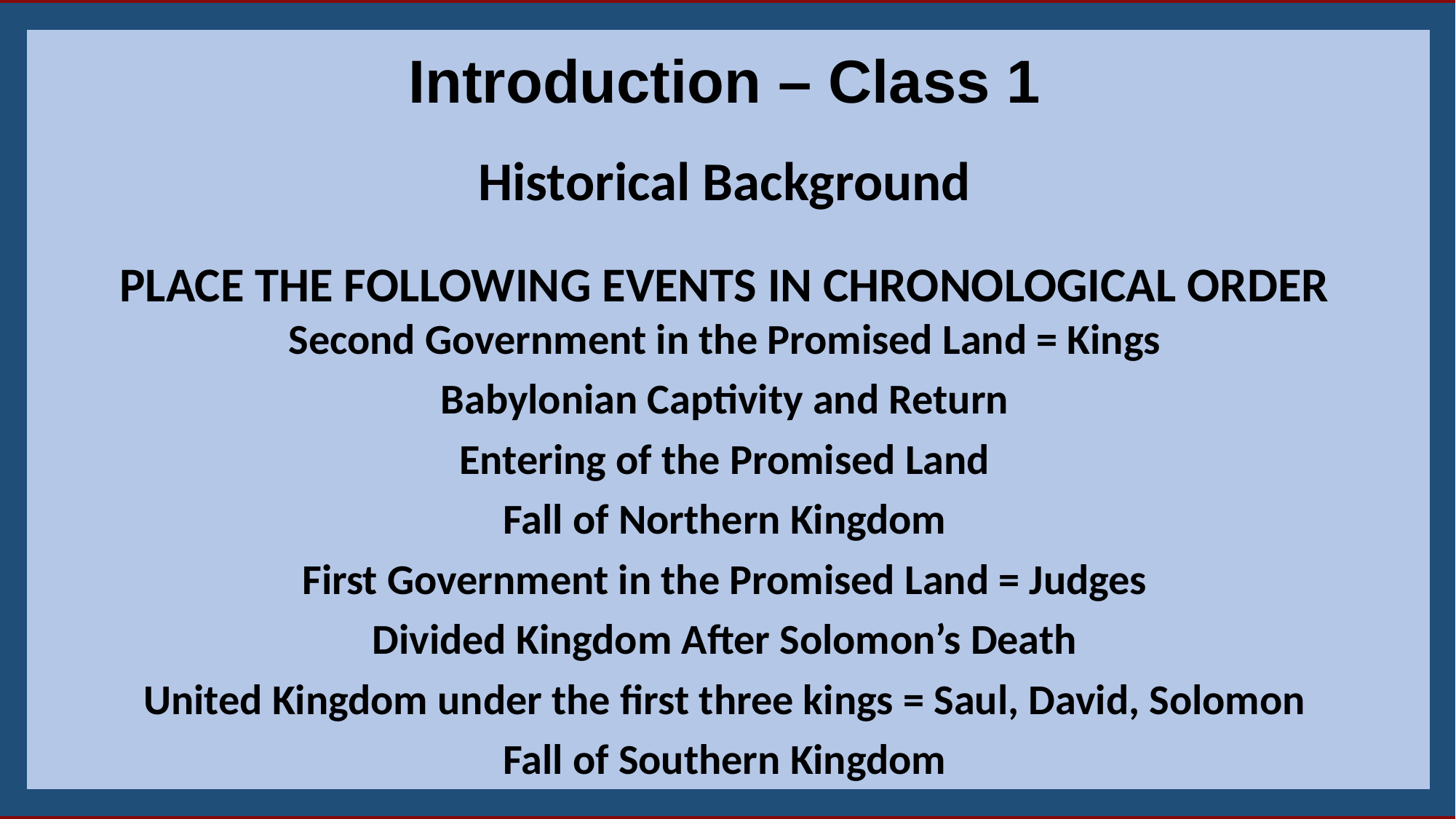

Introduction – Class 1

Historical Background

PLACE THE FOLLOWING EVENTS IN CHRONOLOGICAL ORDER
Second Government in the Promised Land = Kings
Babylonian Captivity and Return
Entering of the Promised Land
Fall of Northern Kingdom
First Government in the Promised Land = Judges
Divided Kingdom After Solomon’s Death
United Kingdom under the first three kings = Saul, David, Solomon
Fall of Southern Kingdom

5